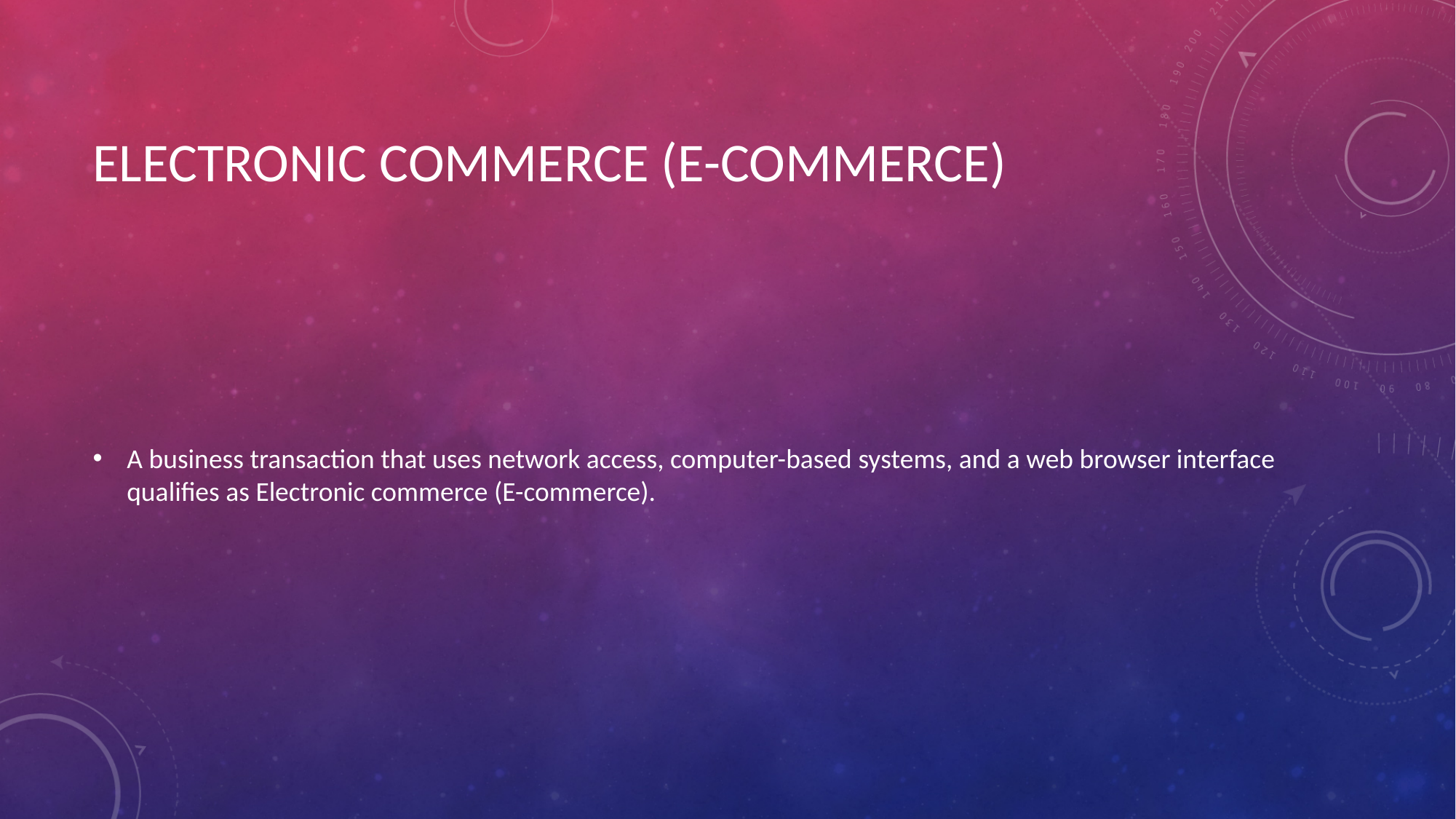

# Electronic Commerce (E-commerce)
A business transaction that uses network access, computer-based systems, and a web browser interface qualifies as Electronic commerce (E-commerce).